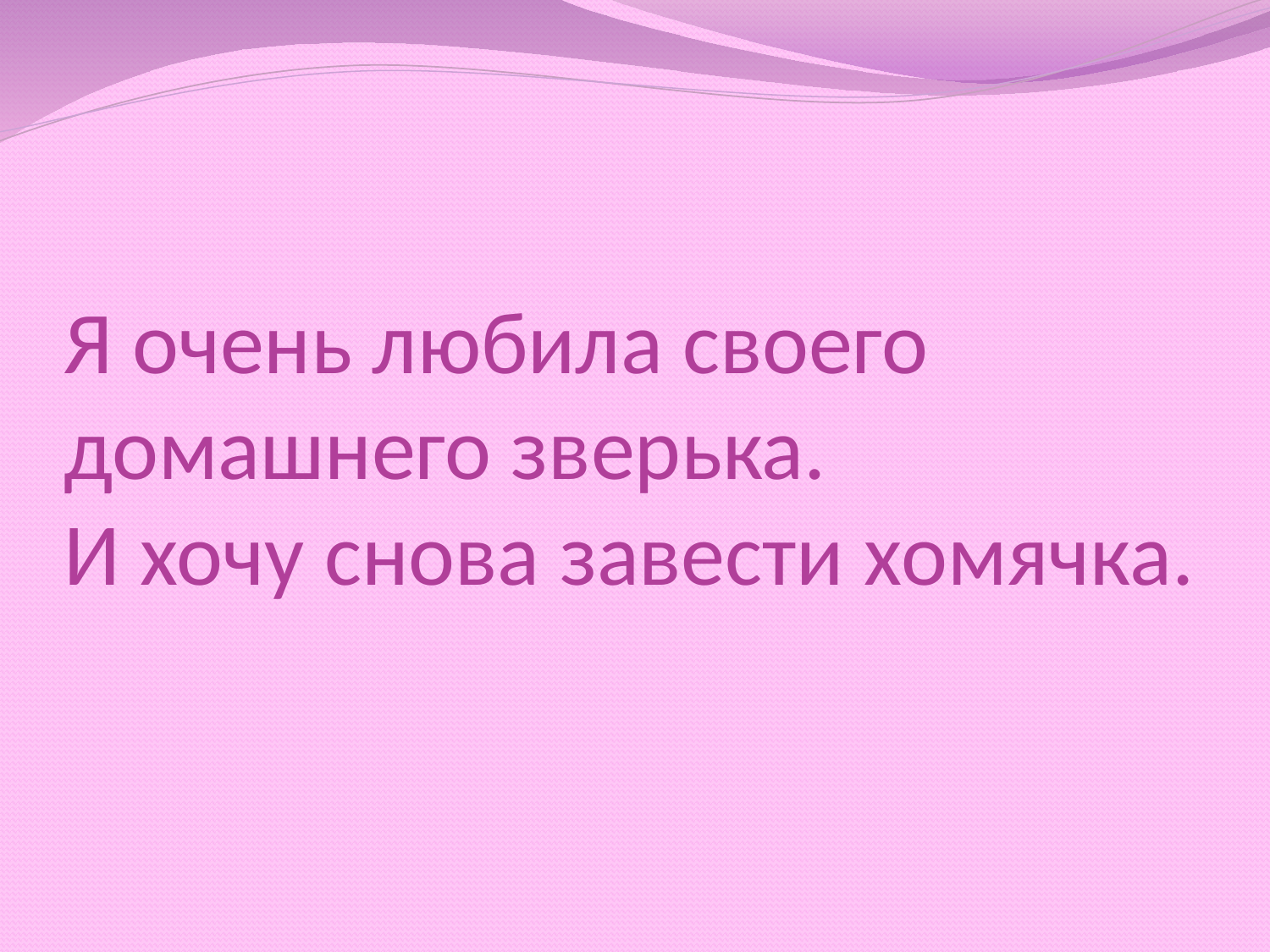

# Я очень любила своего домашнего зверька. И хочу снова завести хомячка.